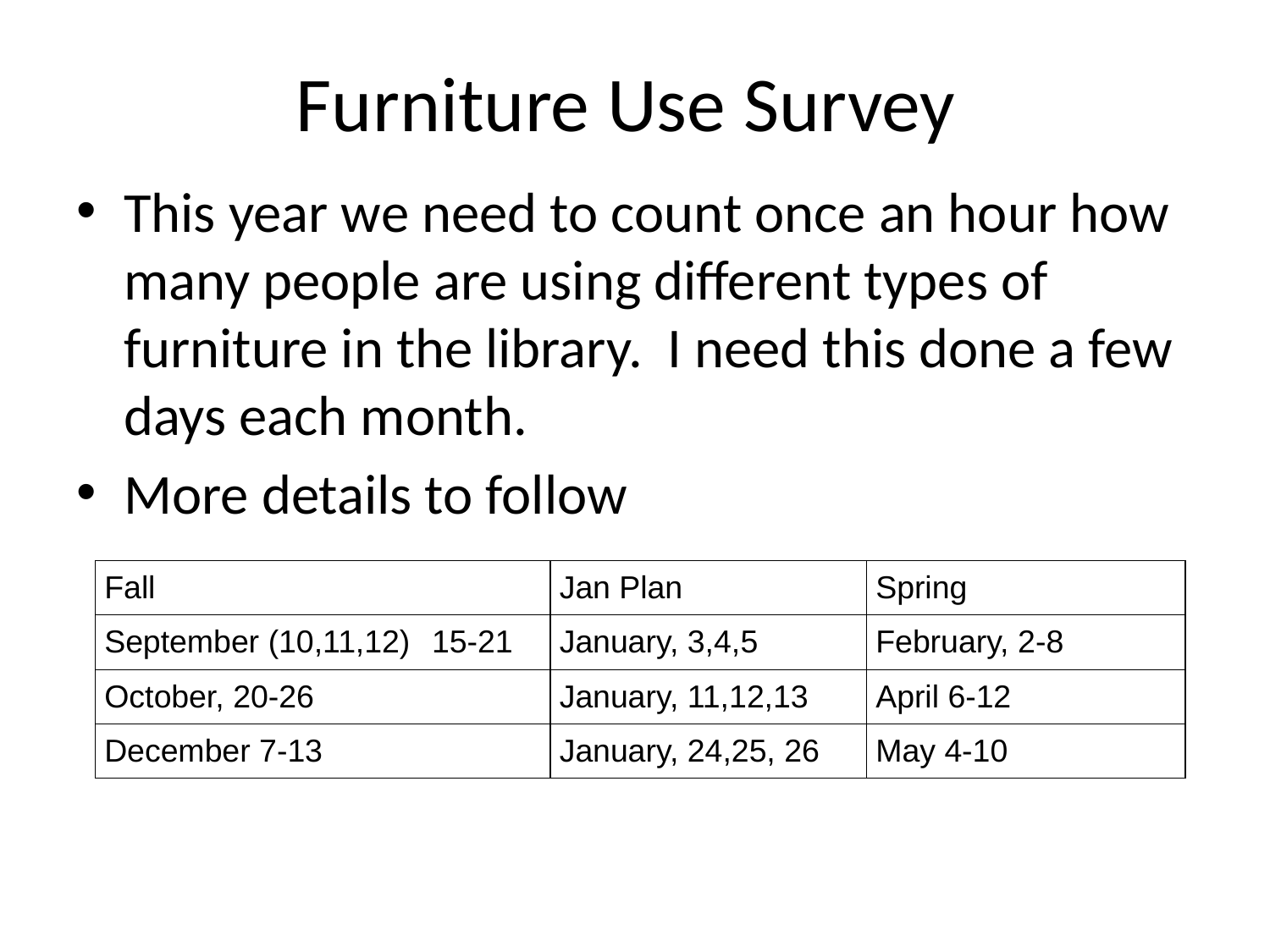

# Furniture Use Survey
This year we need to count once an hour how many people are using different types of furniture in the library.  I need this done a few days each month.
More details to follow
| Fall | Jan Plan | Spring |
| --- | --- | --- |
| September (10,11,12) 15-21 | January, 3,4,5 | February, 2-8 |
| October, 20-26 | January, 11,12,13 | April 6-12 |
| December 7-13 | January, 24,25, 26 | May 4-10 |